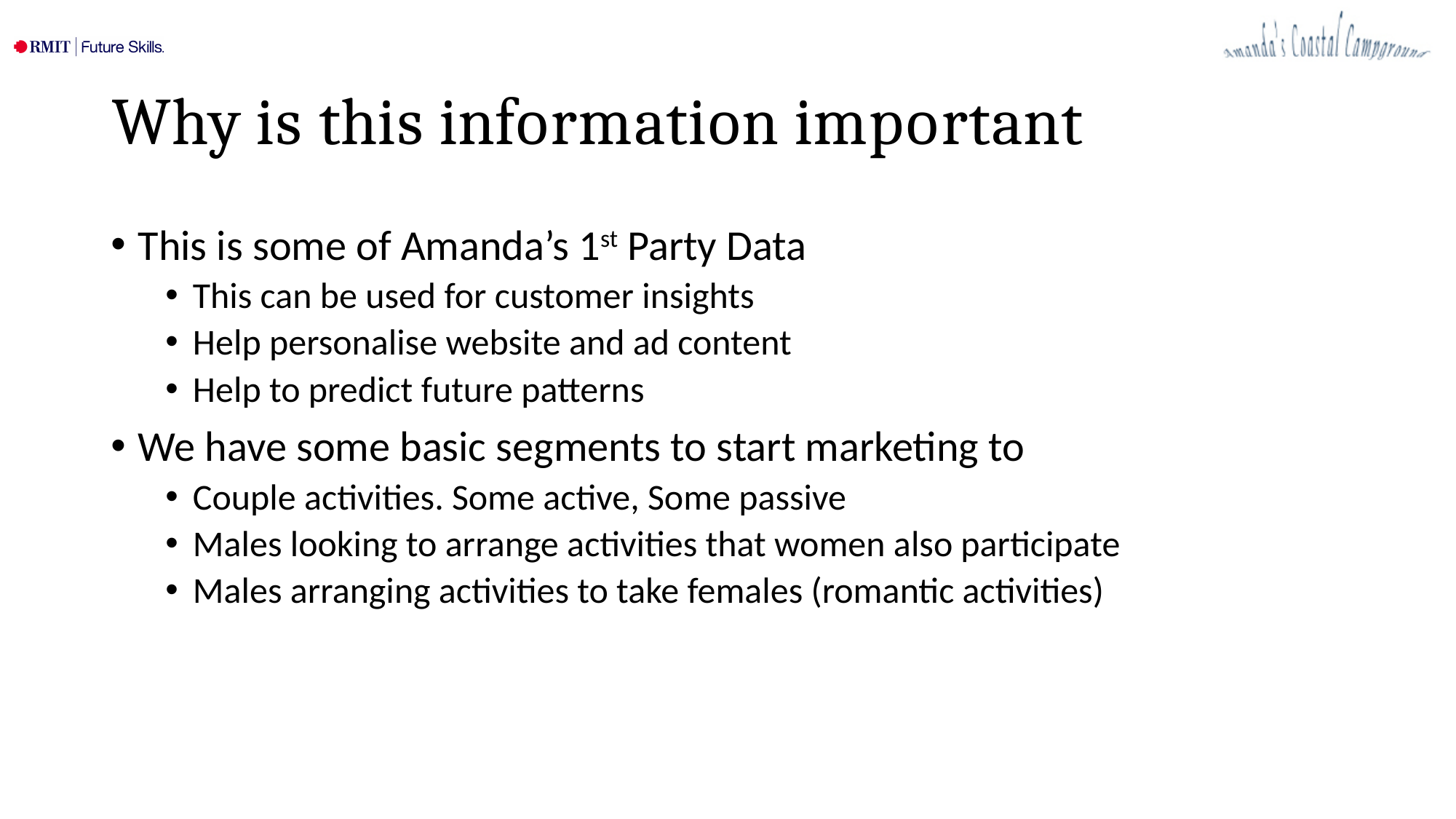

# Why is this information important
This is some of Amanda’s 1st Party Data
This can be used for customer insights
Help personalise website and ad content
Help to predict future patterns
We have some basic segments to start marketing to
Couple activities. Some active, Some passive
Males looking to arrange activities that women also participate
Males arranging activities to take females (romantic activities)